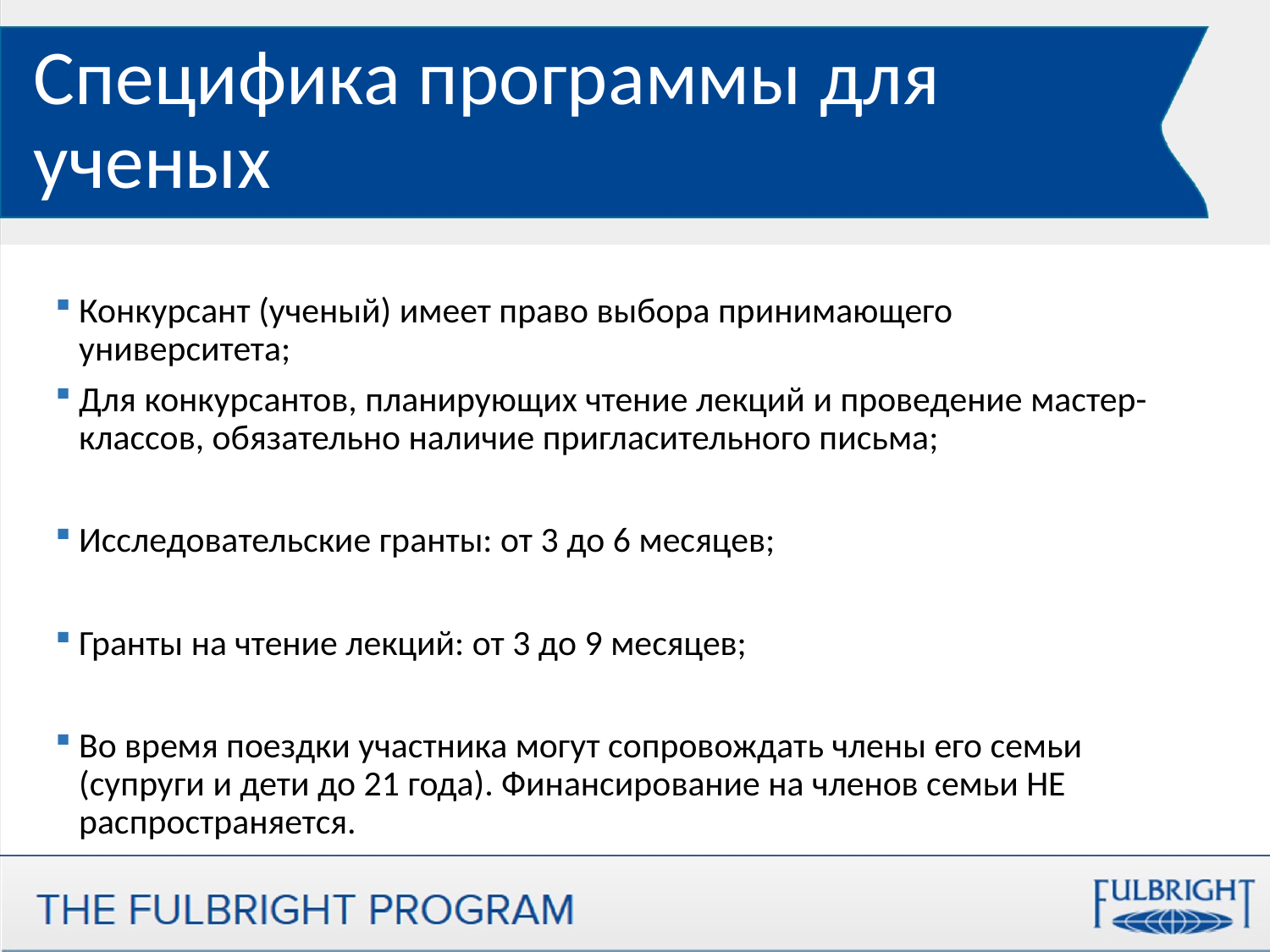

# Специфика программы для ученых
Конкурсант (ученый) имеет право выбора принимающего университета;
Для конкурсантов, планирующих чтение лекций и проведение мастер-классов, обязательно наличие пригласительного письма;

Исследовательские гранты: от 3 до 6 месяцев;

Гранты на чтение лекций: от 3 до 9 месяцев;

Во время поездки участника могут сопровождать члены его семьи (супруги и дети до 21 года). Финансирование на членов семьи НЕ распространяется.